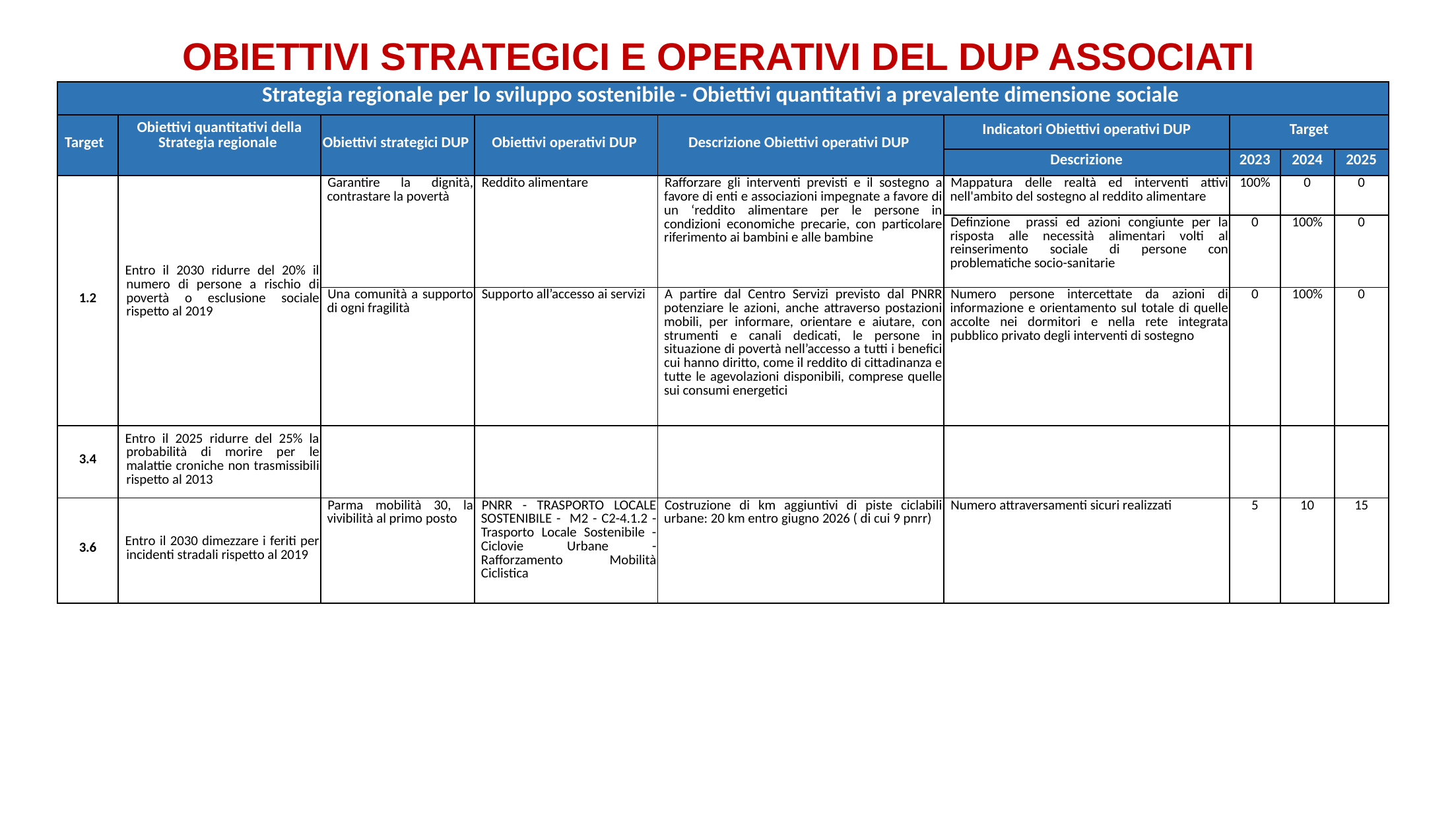

OBIETTIVI STRATEGICI E OPERATIVI DEL DUP ASSOCIATI
| Strategia regionale per lo sviluppo sostenibile - Obiettivi quantitativi a prevalente dimensione sociale |  |  |  |  |  |  |  |  |
| --- | --- | --- | --- | --- | --- | --- | --- | --- |
| Target | Obiettivi quantitativi della Strategia regionale | Obiettivi strategici DUP | Obiettivi operativi DUP | Descrizione Obiettivi operativi DUP | Indicatori Obiettivi operativi DUP | Target |  |  |
|  |  |  |  |  | Descrizione | 2023 | 2024 | 2025 |
| 1.2 | Entro il 2030 ridurre del 20% il numero di persone a rischio di povertà o esclusione sociale rispetto al 2019 | Garantire la dignità, contrastare la povertà | Reddito alimentare | Rafforzare gli interventi previsti e il sostegno a favore di enti e associazioni impegnate a favore di un ‘reddito alimentare per le persone in condizioni economiche precarie, con particolare riferimento ai bambini e alle bambine | Mappatura delle realtà ed interventi attivi nell'ambito del sostegno al reddito alimentare | 100% | 0 | 0 |
|  |  |  |  |  | Definzione prassi ed azioni congiunte per la risposta alle necessità alimentari volti al reinserimento sociale di persone con problematiche socio-sanitarie | 0 | 100% | 0 |
|  |  | Una comunità a supporto di ogni fragilità | Supporto all’accesso ai servizi | A partire dal Centro Servizi previsto dal PNRR potenziare le azioni, anche attraverso postazioni mobili, per informare, orientare e aiutare, con strumenti e canali dedicati, le persone in situazione di povertà nell’accesso a tutti i benefici cui hanno diritto, come il reddito di cittadinanza e tutte le agevolazioni disponibili, comprese quelle sui consumi energetici | Numero persone intercettate da azioni di informazione e orientamento sul totale di quelle accolte nei dormitori e nella rete integrata pubblico privato degli interventi di sostegno | 0 | 100% | 0 |
| 3.4 | Entro il 2025 ridurre del 25% la probabilità di morire per le malattie croniche non trasmissibili rispetto al 2013 |  |  |  |  |  |  |  |
| 3.6 | Entro il 2030 dimezzare i feriti per incidenti stradali rispetto al 2019 | Parma mobilità 30, la vivibilità al primo posto | PNRR - TRASPORTO LOCALE SOSTENIBILE - M2 - C2-4.1.2 - Trasporto Locale Sostenibile - Ciclovie Urbane - Rafforzamento Mobilità Ciclistica | Costruzione di km aggiuntivi di piste ciclabili urbane: 20 km entro giugno 2026 ( di cui 9 pnrr) | Numero attraversamenti sicuri realizzati | 5 | 10 | 15 |